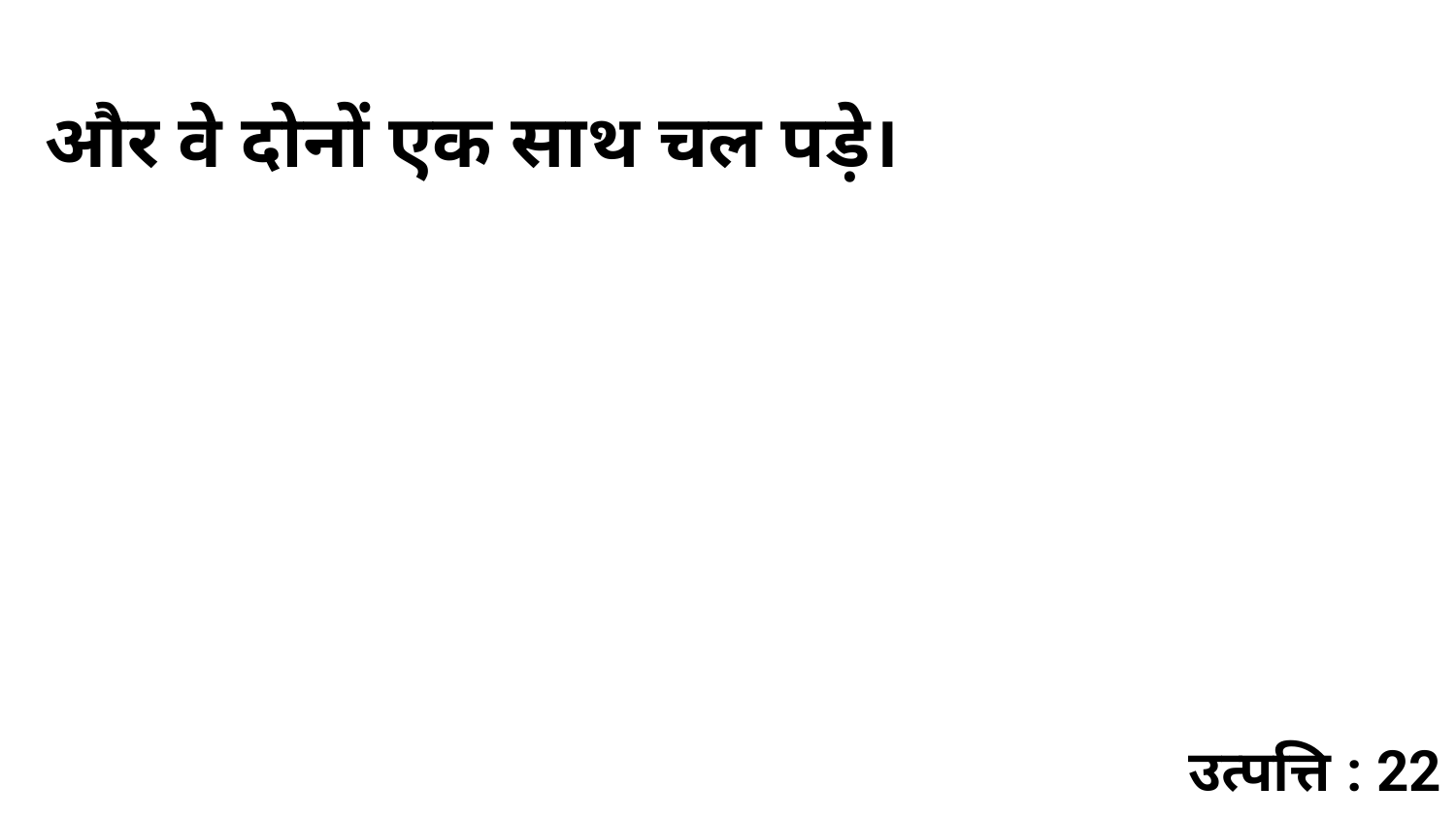

और वे दोनों एक साथ चल पड़े।
उत्पत्ति : 22